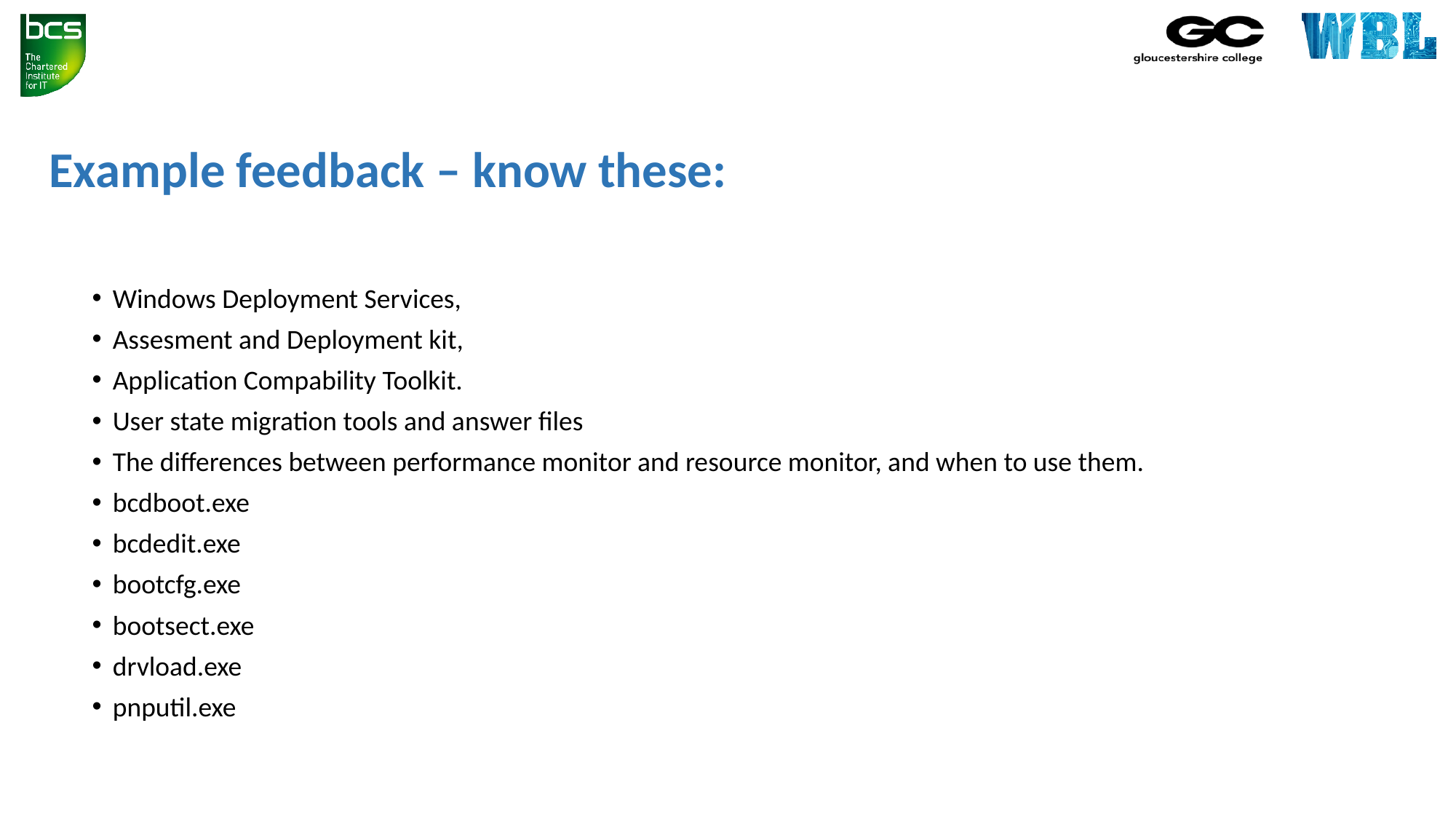

# Example feedback – know these:
Windows Deployment Services,
Assesment and Deployment kit,
Application Compability Toolkit.
User state migration tools and answer files
The differences between performance monitor and resource monitor, and when to use them.
bcdboot.exe
bcdedit.exe
bootcfg.exe
bootsect.exe
drvload.exe
pnputil.exe